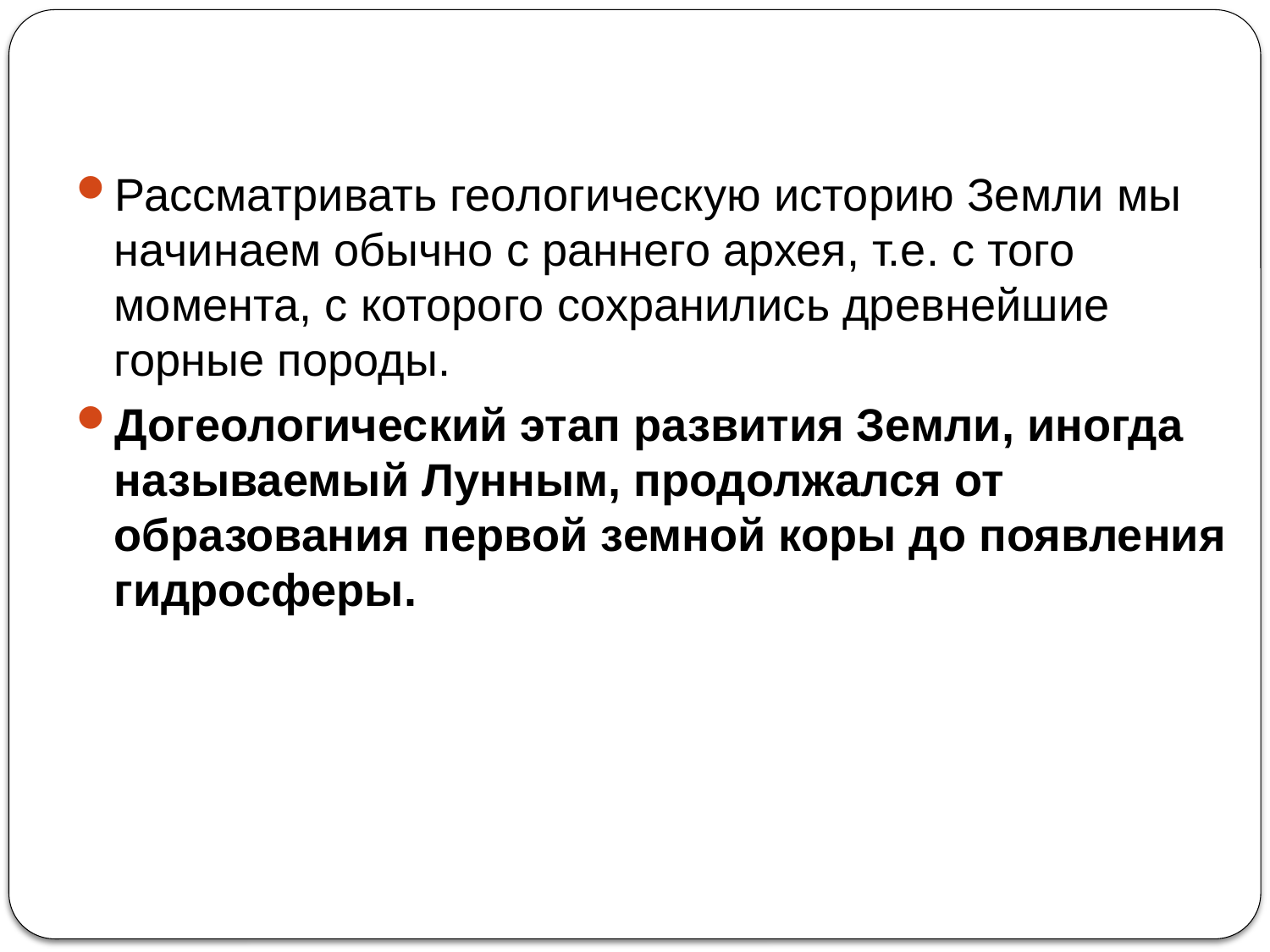

Рассматривать геологическую историю Земли мы начинаем обычно с раннего архея, т.е. с того момента, с которого сохранились древнейшие горные породы.
Догеологический этап развития Земли, иногда называемый Лунным, продолжался от образования первой земной коры до появления гидросферы.